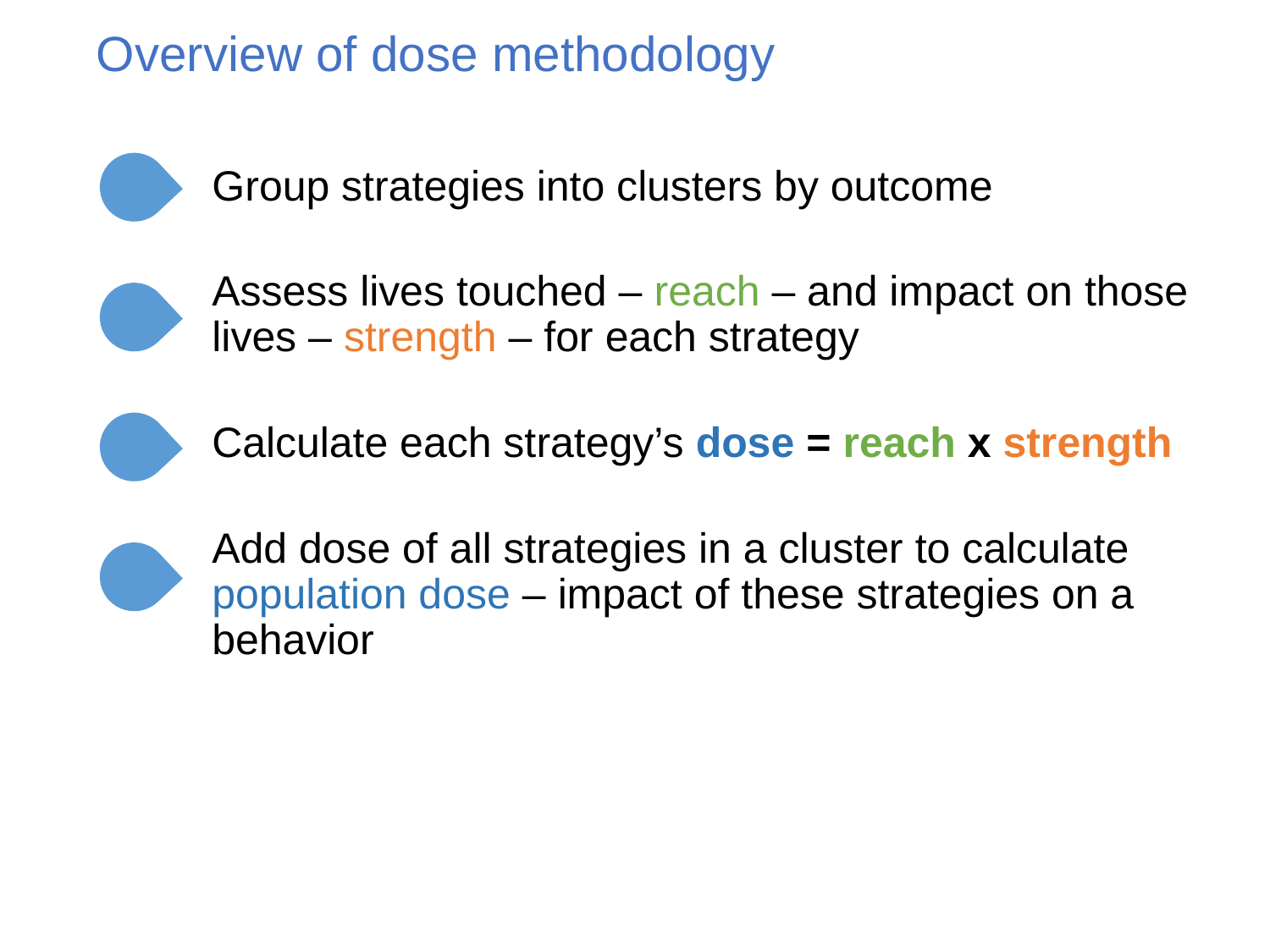

# Overview of dose methodology

Group strategies into clusters by outcome
Assess lives touched – reach – and impact on those lives – strength – for each strategy
Calculate each strategy’s dose = reach x strength
Add dose of all strategies in a cluster to calculate population dose – impact of these strategies on a behavior